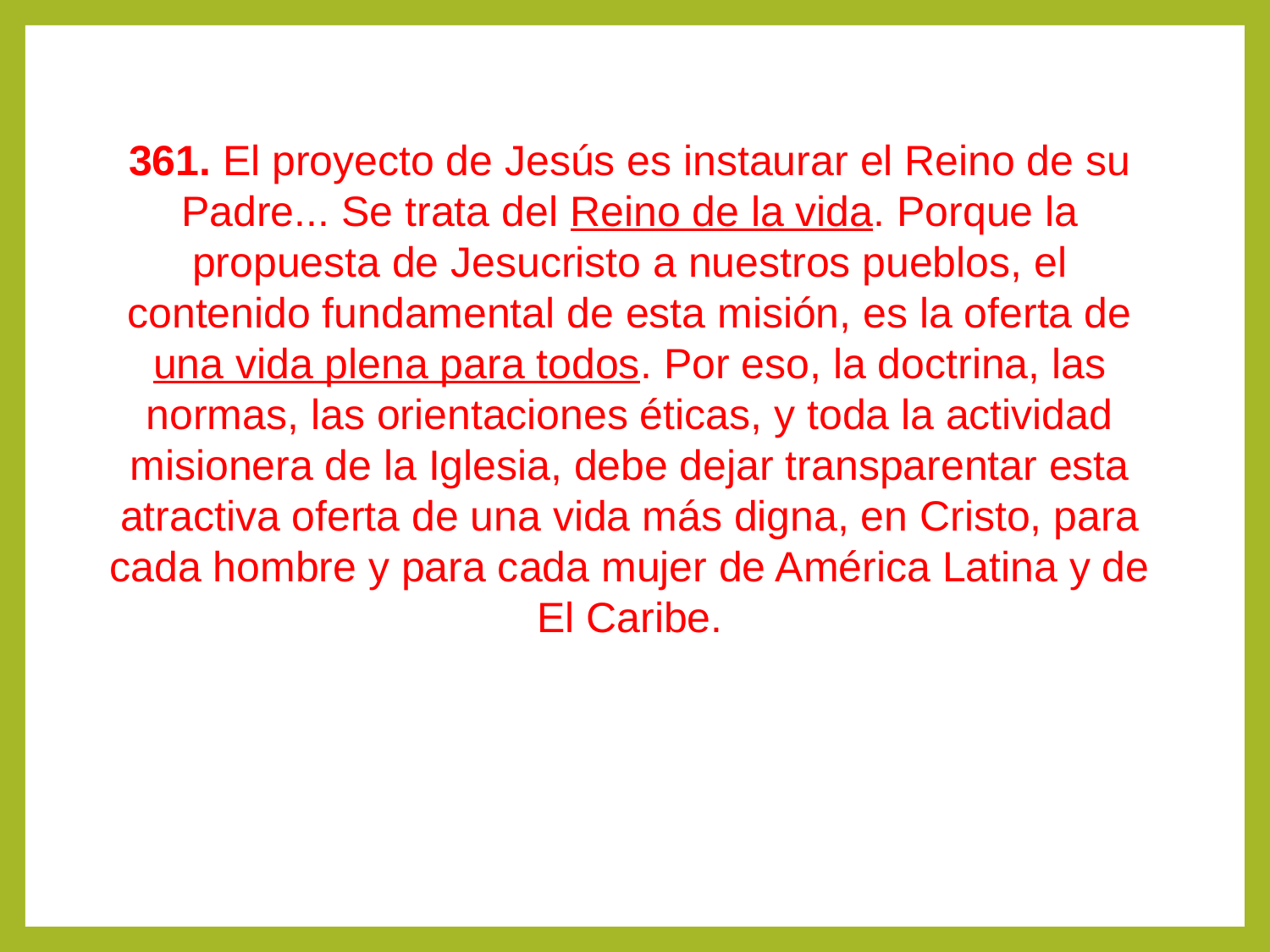

361. El proyecto de Jesús es instaurar el Reino de su Padre... Se trata del Reino de la vida. Porque la propuesta de Jesucristo a nuestros pueblos, el contenido fundamental de esta misión, es la oferta de una vida plena para todos. Por eso, la doctrina, las normas, las orientaciones éticas, y toda la actividad misionera de la Iglesia, debe dejar transparentar esta atractiva oferta de una vida más digna, en Cristo, para cada hombre y para cada mujer de América Latina y de El Caribe.